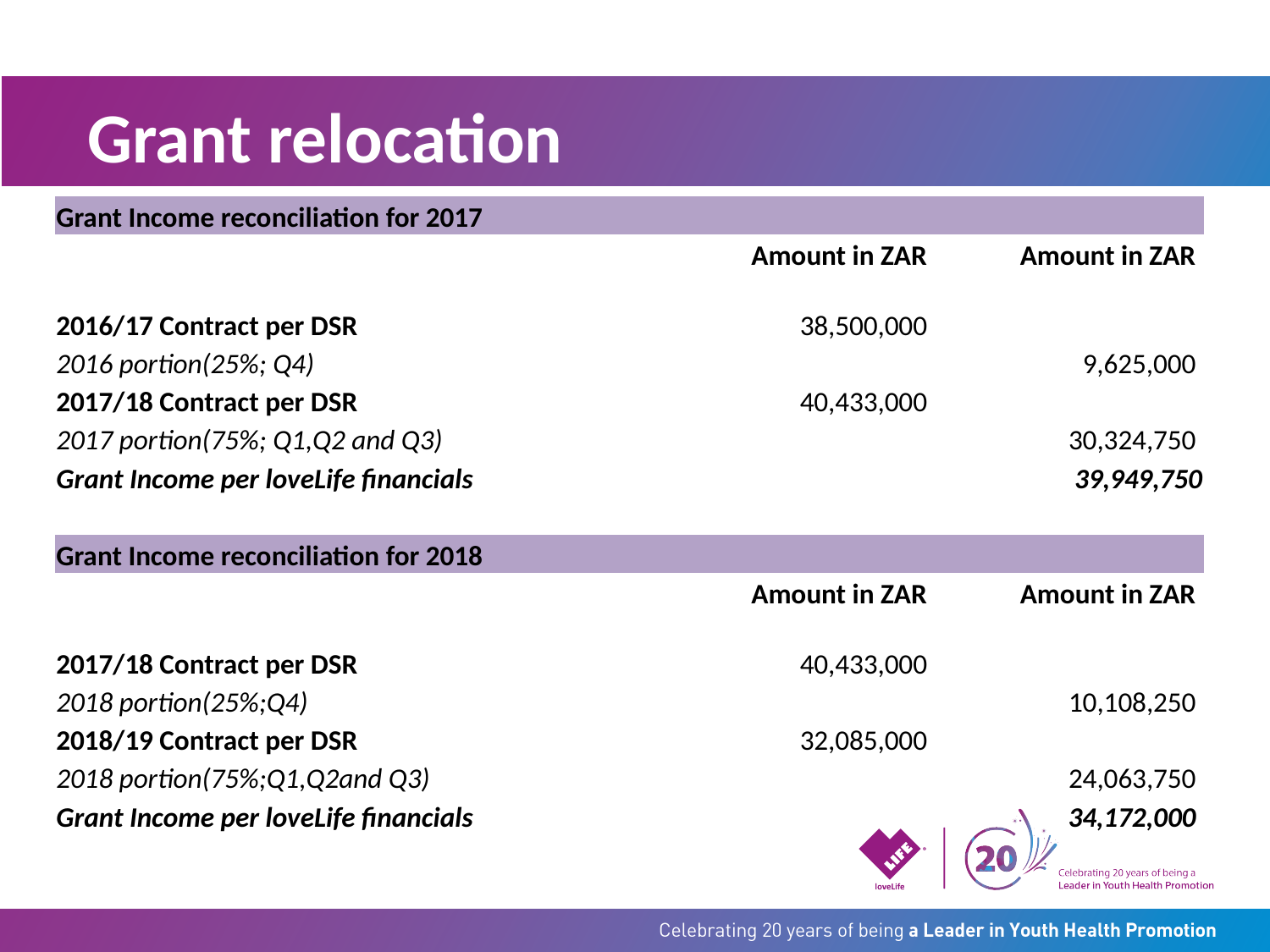

Grant relocation
| Grant Income reconciliation for 2017 |  |  |
| --- | --- | --- |
|  | Amount in ZAR | Amount in ZAR |
| 2016/17 Contract per DSR | 38,500,000 |  |
| 2016 portion(25%; Q4) |  | 9,625,000 |
| 2017/18 Contract per DSR | 40,433,000 |  |
| 2017 portion(75%; Q1,Q2 and Q3) |  | 30,324,750 |
| Grant Income per loveLife financials |  | 39,949,750 |
|  |  |  |
| Grant Income reconciliation for 2018 |  |  |
|  | Amount in ZAR | Amount in ZAR |
| 2017/18 Contract per DSR | 40,433,000 |  |
| 2018 portion(25%;Q4) |  | 10,108,250 |
| 2018/19 Contract per DSR | 32,085,000 |  |
| 2018 portion(75%;Q1,Q2and Q3) |  | 24,063,750 |
| Grant Income per loveLife financials |  | 34,172,000 |